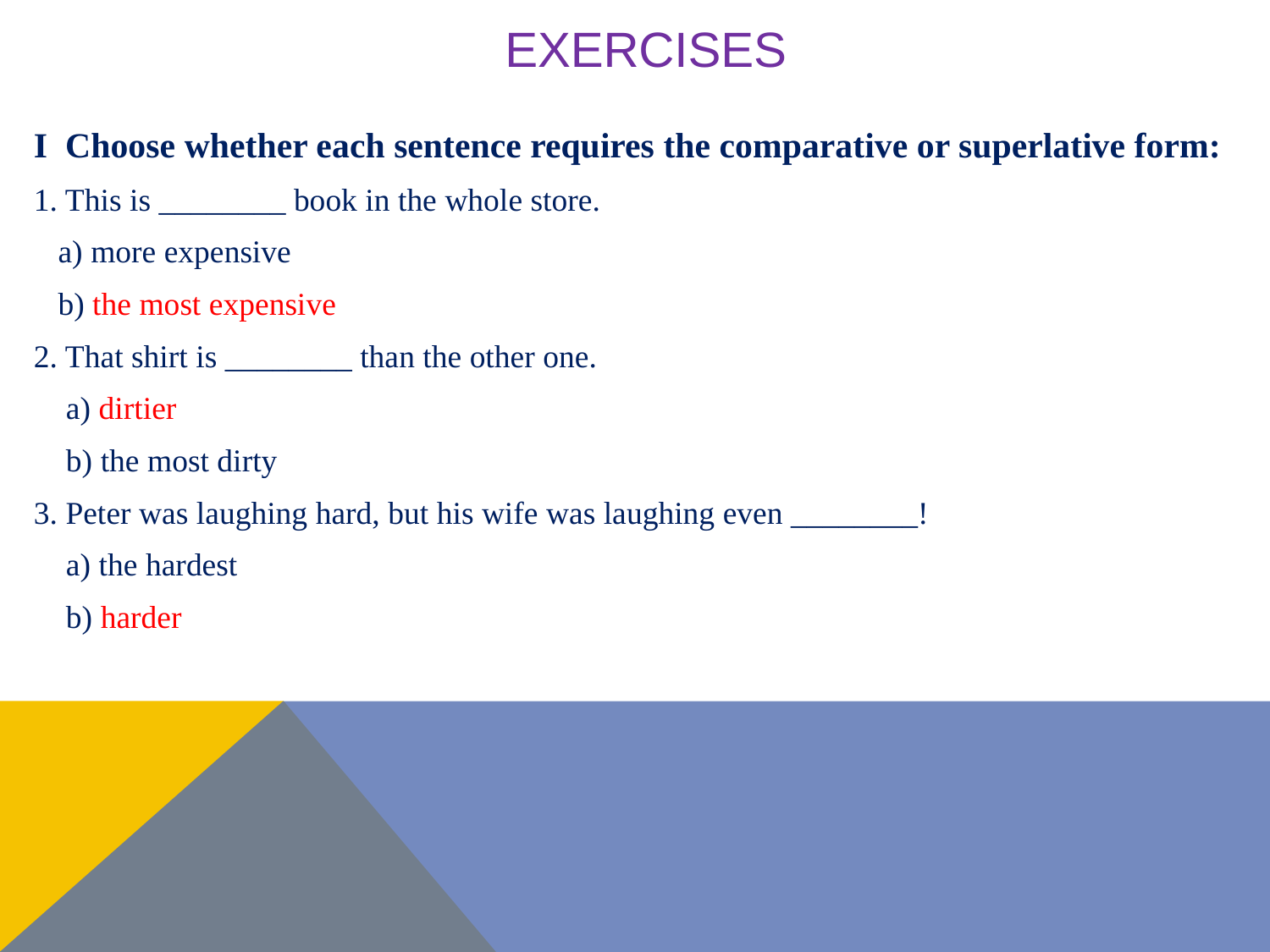

# Exercises
I  Choose whether each sentence requires the comparative or superlative form:
1. This is ________ book in the whole store.
   a) more expensive
   b) the most expensive
2. That shirt is ________ than the other one.
    a) dirtier
    b) the most dirty
3. Peter was laughing hard, but his wife was laughing even ________!
    a) the hardest
    b) harder